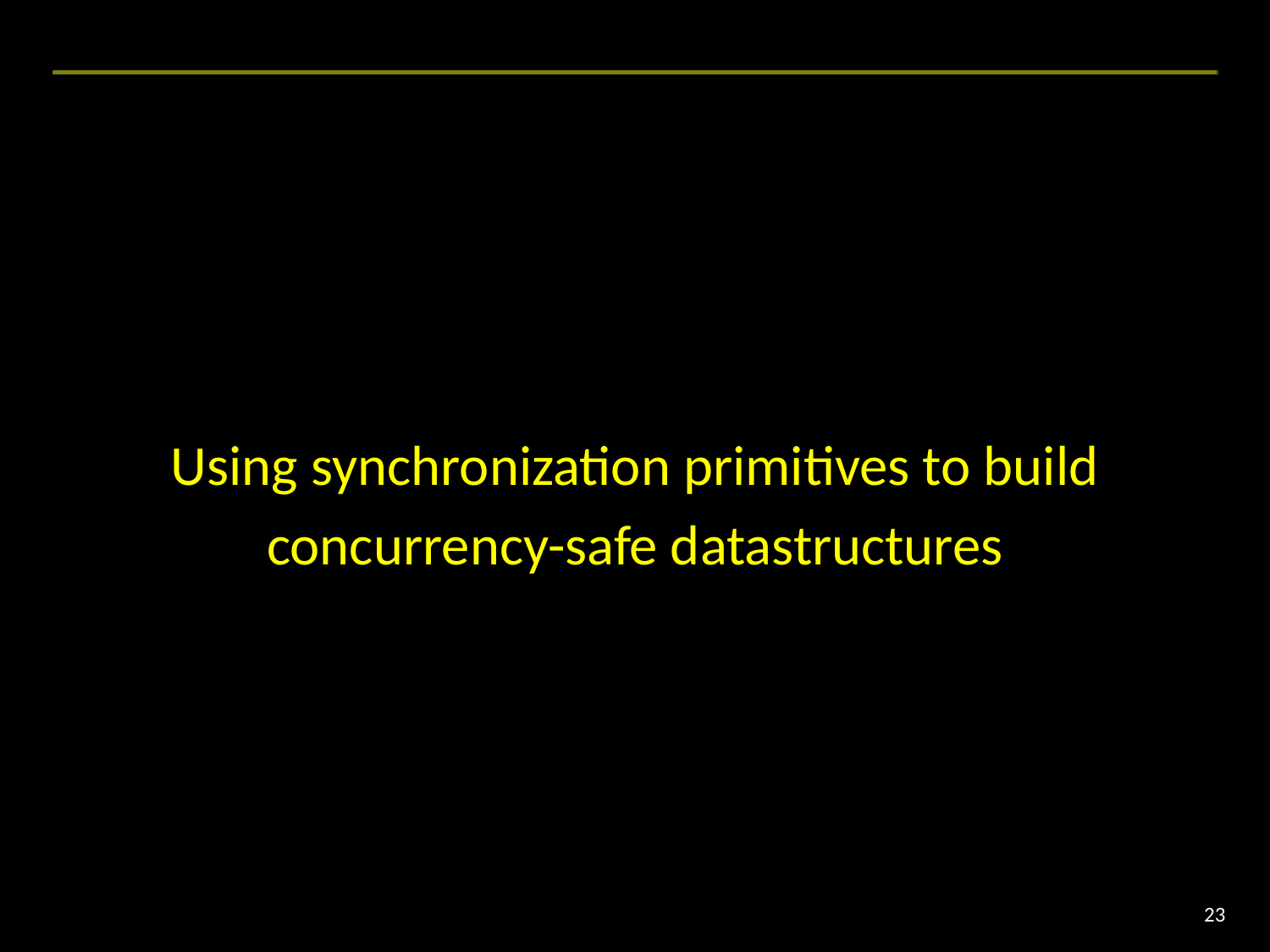

#
Using synchronization primitives to build
concurrency-safe datastructures